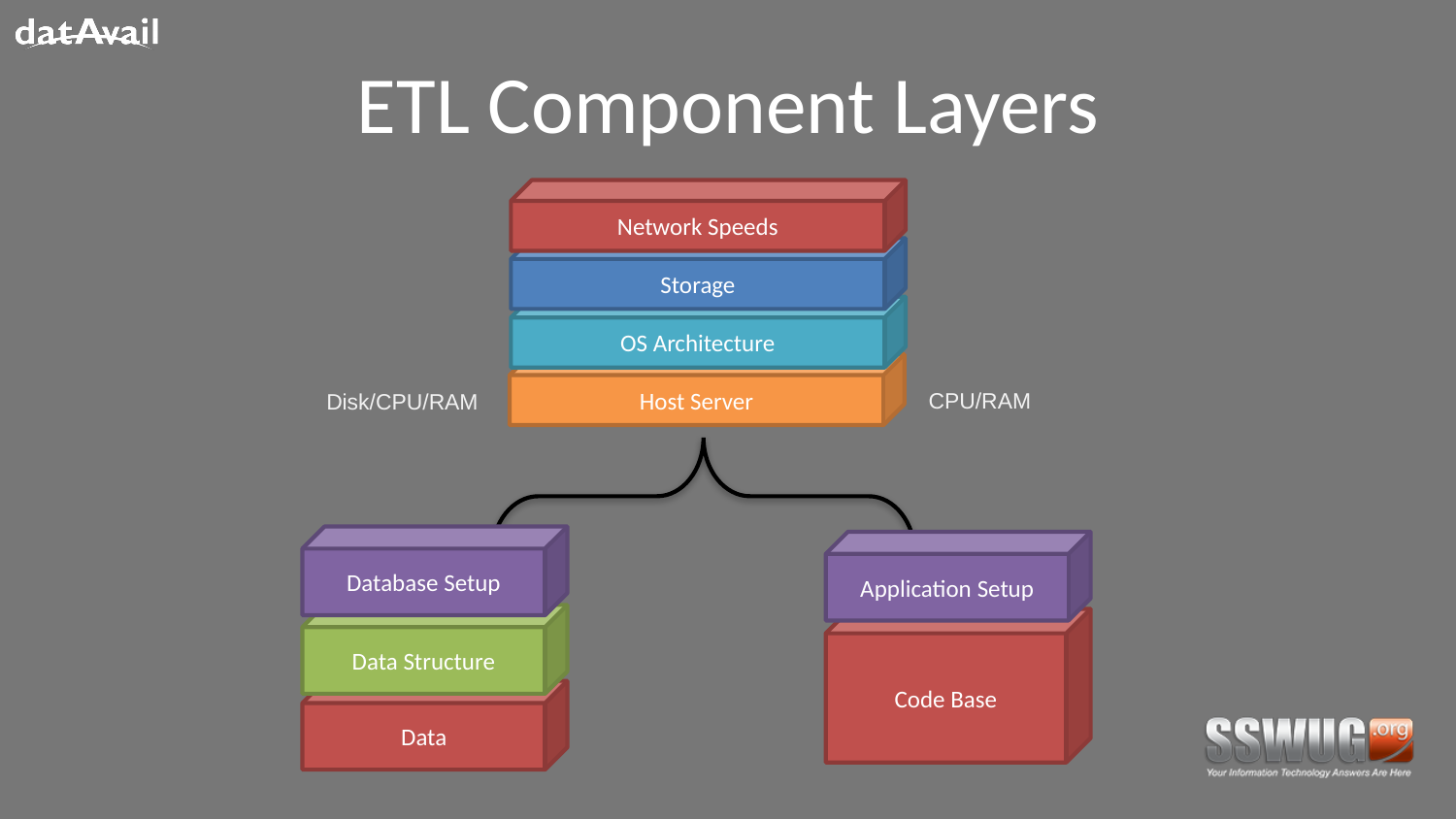

# ETL Component Layers

Network Speeds

Storage

OS Architecture

Host Server
CPU/RAM
Disk/CPU/RAM

Database Setup

Application Setup

Data Structure

Code Base

Data